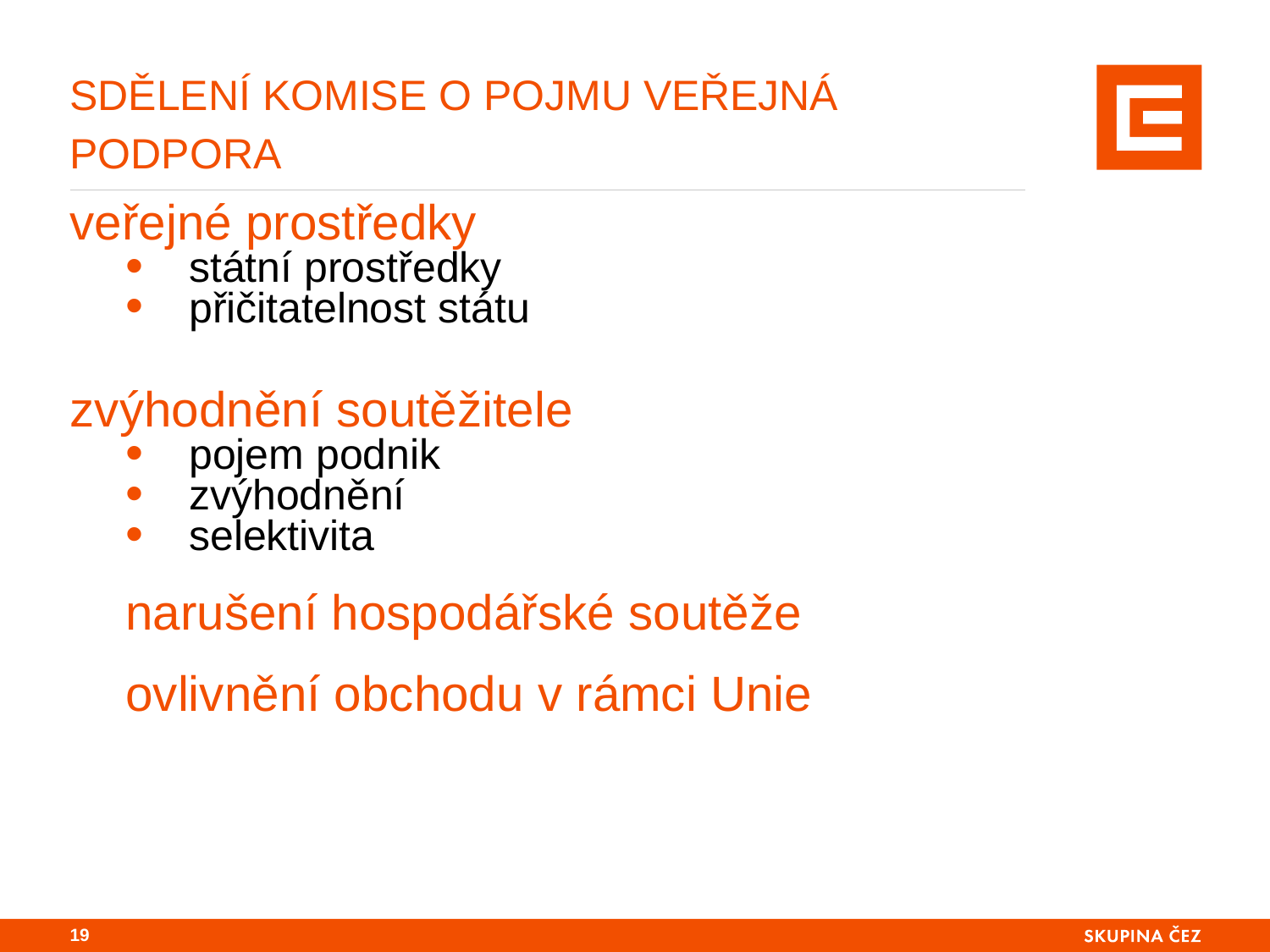

# Sdělení Komise o pojmu veřejná podpora
veřejné prostředky
státní prostředky
přičitatelnost státu

zvýhodnění soutěžitele
pojem podnik
zvýhodnění
selektivita

narušení hospodářské soutěže

ovlivnění obchodu v rámci Unie

19